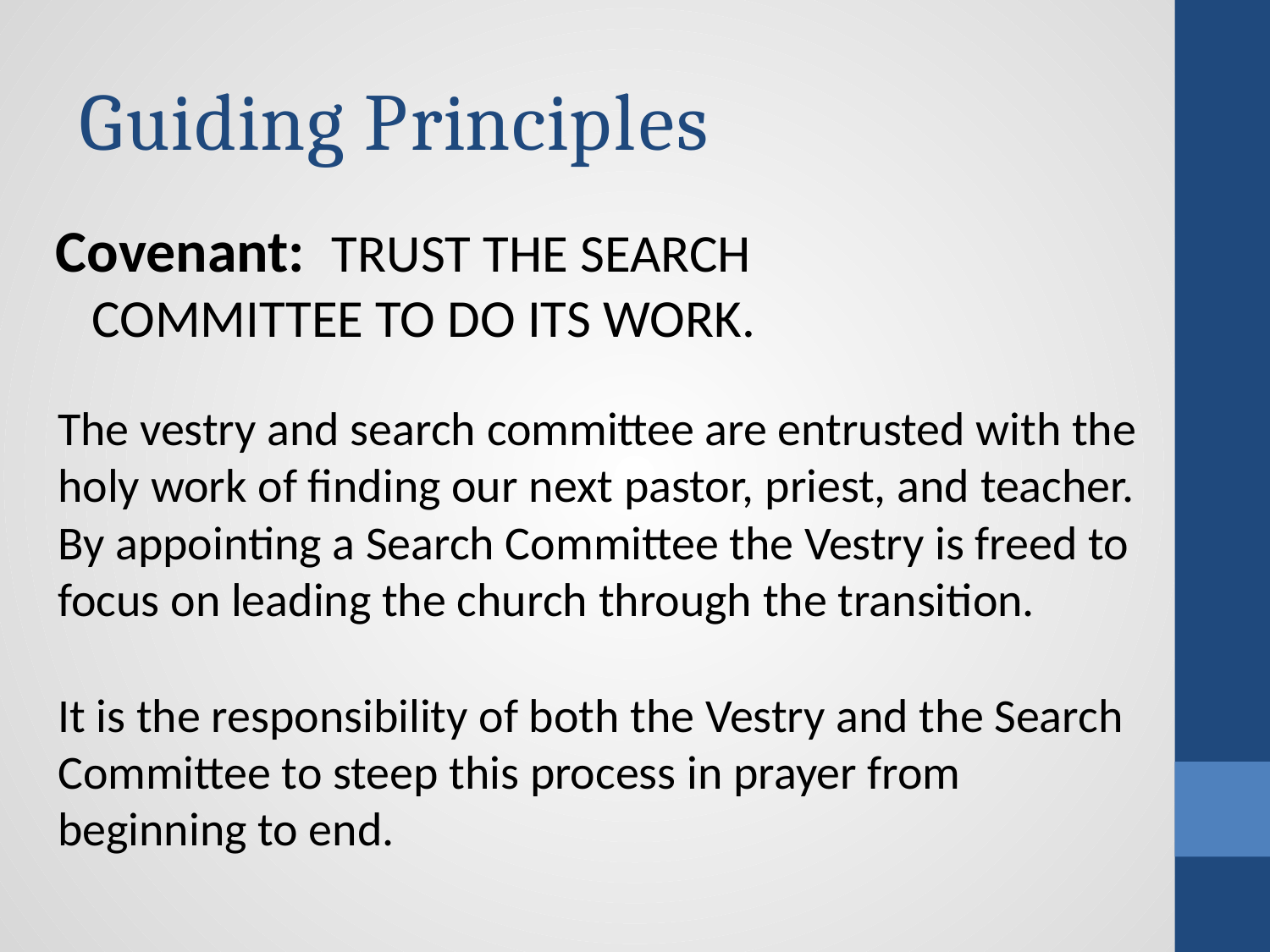

# Guiding Principles
Covenant:  TRUST THE SEARCH
   COMMITTEE TO DO ITS WORK.

The vestry and search committee are entrusted with the holy work of finding our next pastor, priest, and teacher.  By appointing a Search Committee the Vestry is freed to focus on leading the church through the transition.

It is the responsibility of both the Vestry and the Search Committee to steep this process in prayer from beginning to end.